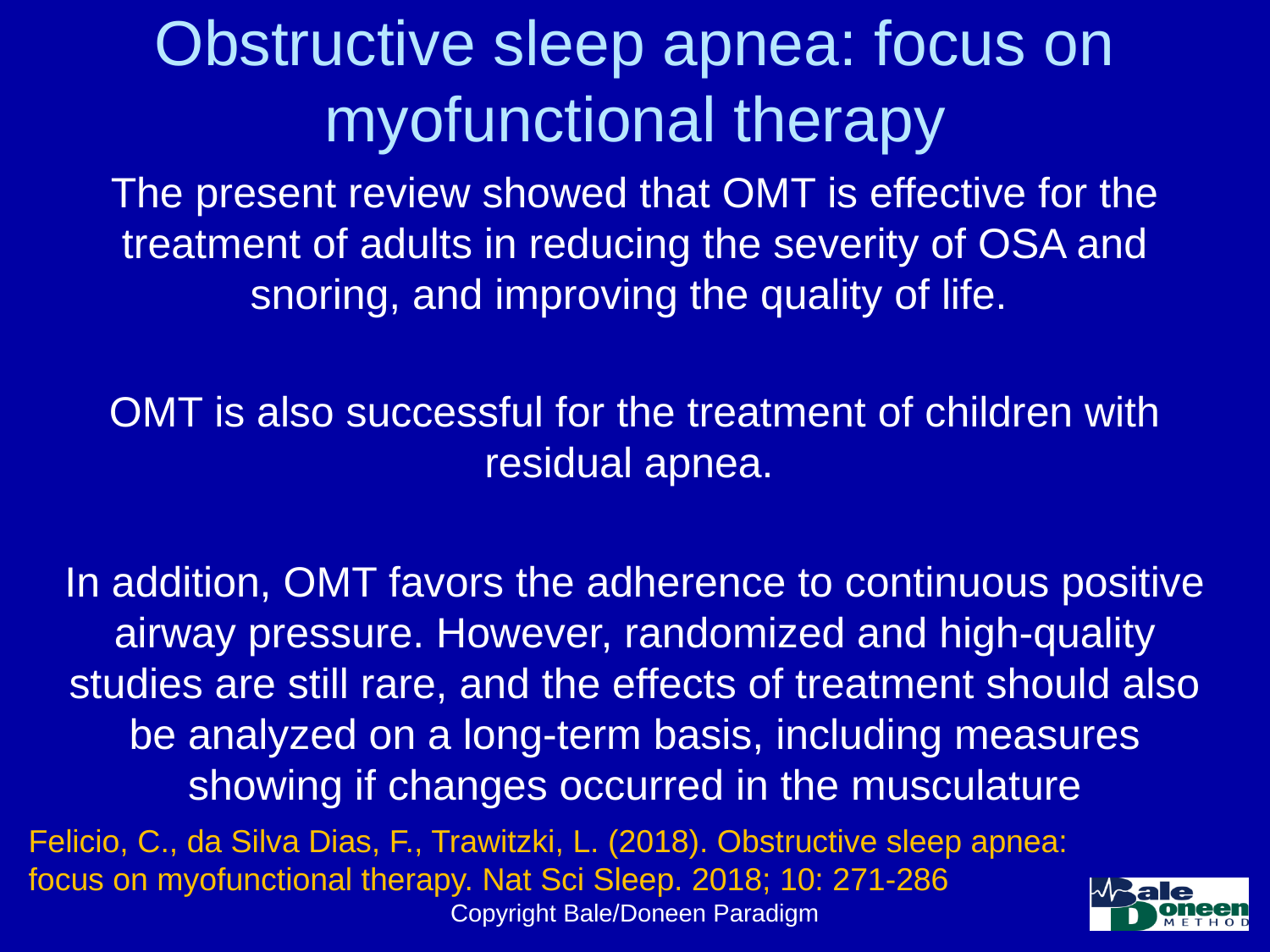

# Obstructive sleep apnea: focus on myofunctional therapy
The present review showed that OMT is effective for the treatment of adults in reducing the severity of OSA and snoring, and improving the quality of life.

OMT is also successful for the treatment of children with residual apnea.

In addition, OMT favors the adherence to continuous positive airway pressure. However, randomized and high-quality studies are still rare, and the effects of treatment should also be analyzed on a long-term basis, including measures showing if changes occurred in the musculature

Felicio, C., da Silva Dias, F., Trawitzki, L. (2018). Obstructive sleep apnea: focus on myofunctional therapy. Nat Sci Sleep. 2018; 10: 271-286

Copyright Bale/Doneen Paradigm